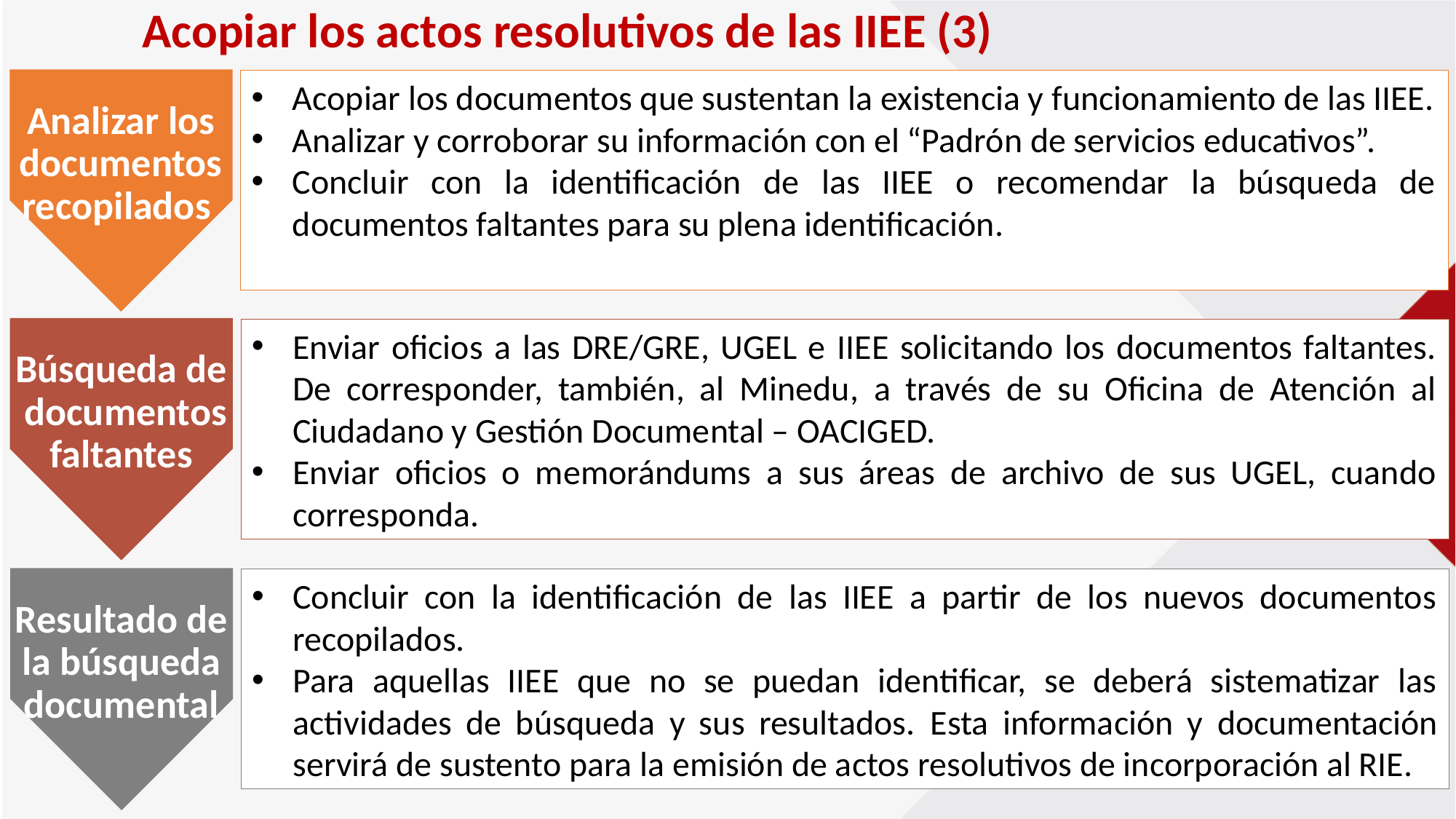

Acopiar los actos resolutivos de las IIEE (3)
Analizar los documentos recopilados

Acopiar los documentos que sustentan la existencia y funcionamiento de las IIEE.
Analizar y corroborar su información con el “Padrón de servicios educativos”.
Concluir con la identificación de las IIEE o recomendar la búsqueda de documentos faltantes para su plena identificación.

Búsqueda de  documentos faltantes

Enviar oficios a las DRE/GRE, UGEL e IIEE solicitando los documentos faltantes. De corresponder, también, al Minedu, a través de su Oficina de Atención al Ciudadano y Gestión Documental – OACIGED.
Enviar oficios o memorándums a sus áreas de archivo de sus UGEL, cuando corresponda.
Resultado de la búsqueda documental

Concluir con la identificación de las IIEE a partir de los nuevos documentos recopilados.
Para aquellas IIEE que no se puedan identificar, se deberá sistematizar las actividades de búsqueda y sus resultados. Esta información y documentación servirá de sustento para la emisión de actos resolutivos de incorporación al RIE.